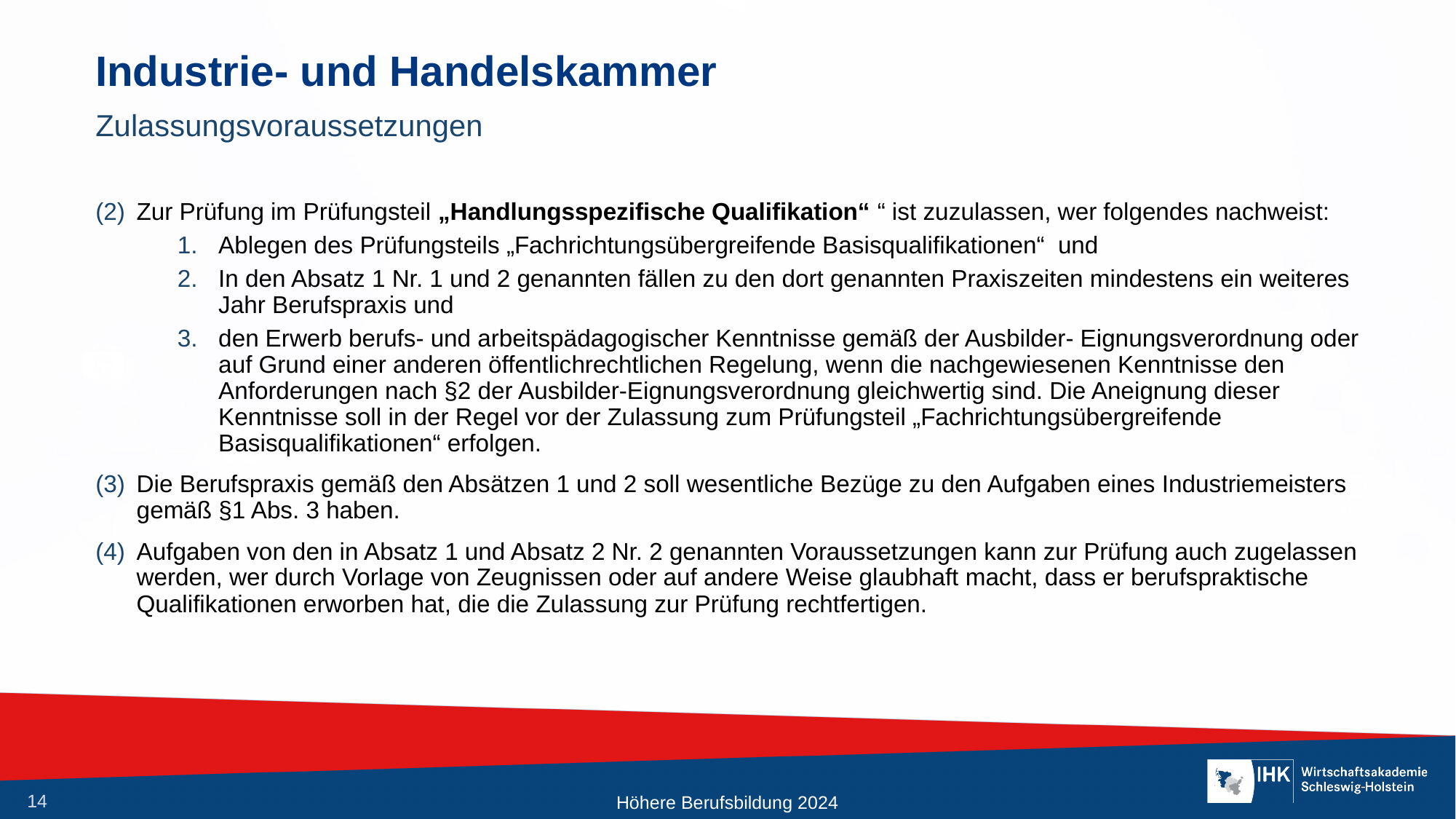

# Industrie- und Handelskammer
Zulassungsvoraussetzungen
Zur Prüfung im Prüfungsteil „Handlungsspezifische Qualifikation“ “ ist zuzulassen, wer folgendes nachweist:
Ablegen des Prüfungsteils „Fachrichtungsübergreifende Basisqualifikationen“  und
In den Absatz 1 Nr. 1 und 2 genannten fällen zu den dort genannten Praxiszeiten mindestens ein weiteres Jahr Berufspraxis und
den Erwerb berufs- und arbeitspädagogischer Kenntnisse gemäß der Ausbilder- Eignungsverordnung oder auf Grund einer anderen öffentlichrechtlichen Regelung, wenn die nachgewiesenen Kenntnisse den Anforderungen nach §2 der Ausbilder-Eignungsverordnung gleichwertig sind. Die Aneignung dieser Kenntnisse soll in der Regel vor der Zulassung zum Prüfungsteil „Fachrichtungsübergreifende Basisqualifikationen“ erfolgen.
Die Berufspraxis gemäß den Absätzen 1 und 2 soll wesentliche Bezüge zu den Aufgaben eines Industriemeisters gemäß §1 Abs. 3 haben.
Aufgaben von den in Absatz 1 und Absatz 2 Nr. 2 genannten Voraussetzungen kann zur Prüfung auch zugelassen werden, wer durch Vorlage von Zeugnissen oder auf andere Weise glaubhaft macht, dass er berufspraktische Qualifikationen erworben hat, die die Zulassung zur Prüfung rechtfertigen.
Höhere Berufsbildung 2024